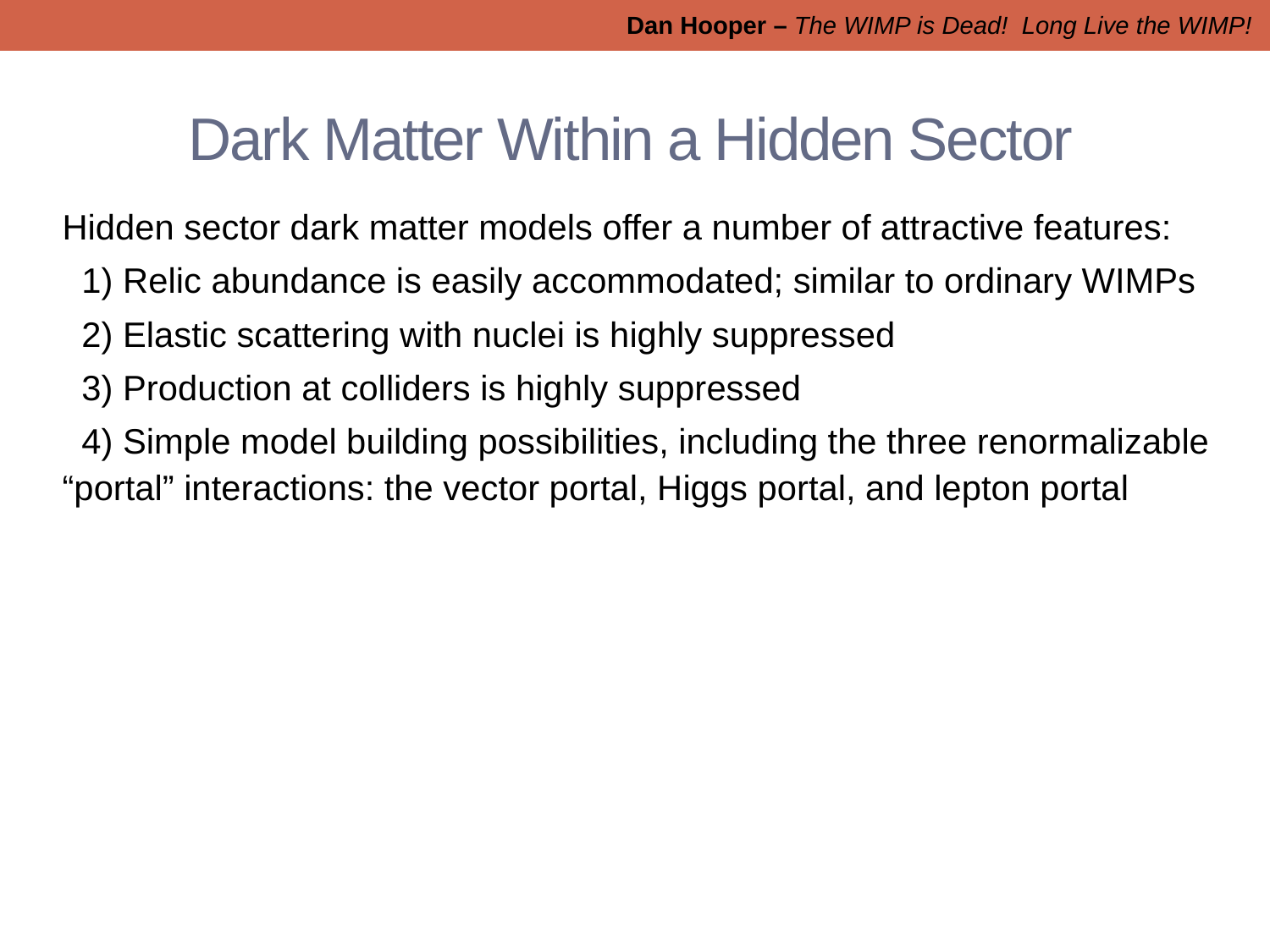

Dan Hooper – The WIMP is Dead!  Long Live the WIMP!
# Dark Matter Within a Hidden Sector
Hidden sector dark matter models offer a number of attractive features:
  1) Relic abundance is easily accommodated; similar to ordinary WIMPs
  2) Elastic scattering with nuclei is highly suppressed
  3) Production at colliders is highly suppressed
  4) Simple model building possibilities, including the three renormalizable “portal” interactions: the vector portal, Higgs portal, and lepton portal